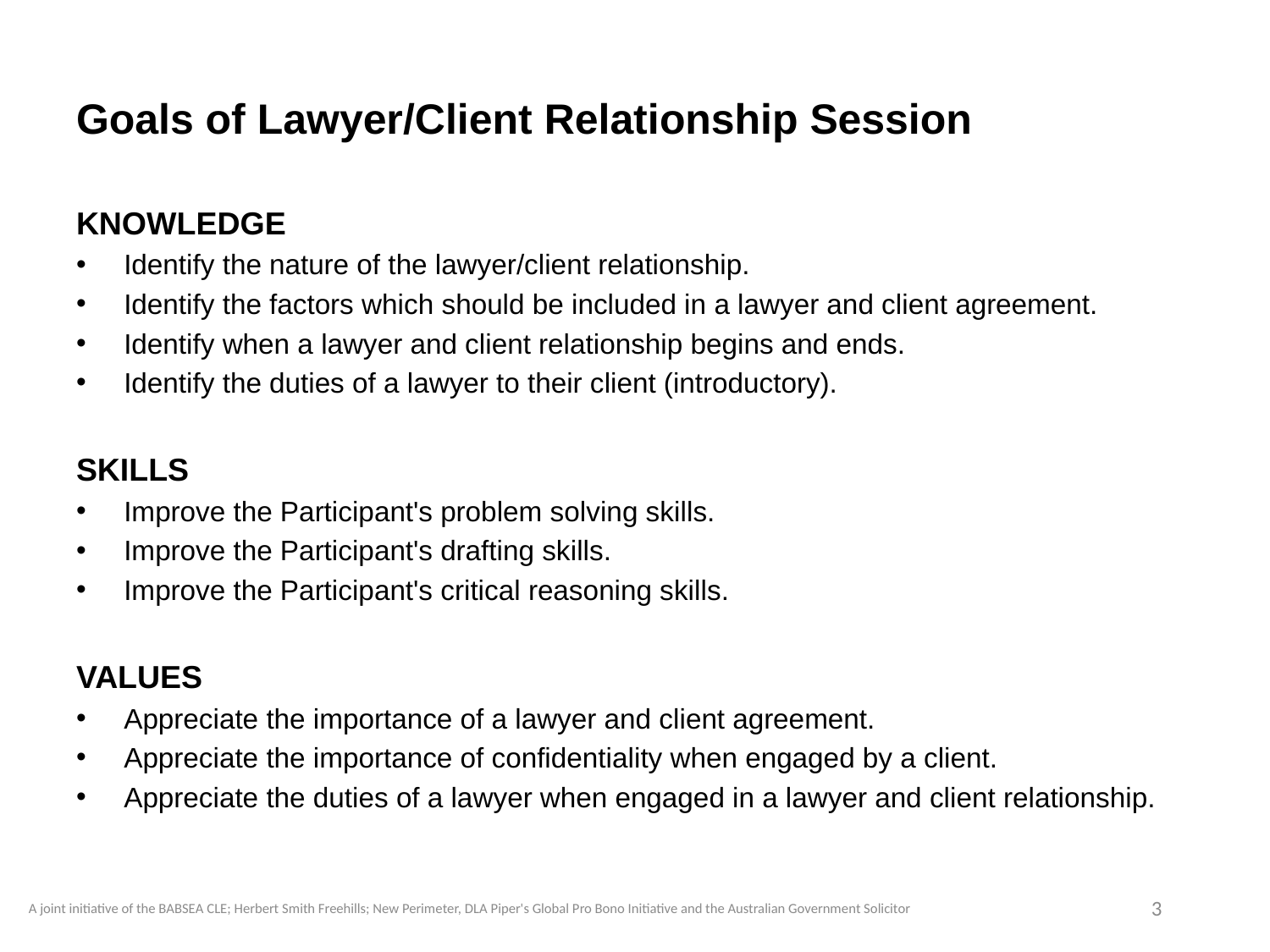

# Goals of Lawyer/Client Relationship Session
KNOWLEDGE
Identify the nature of the lawyer/client relationship.
Identify the factors which should be included in a lawyer and client agreement.
Identify when a lawyer and client relationship begins and ends.
Identify the duties of a lawyer to their client (introductory).

SKILLS
Improve the Participant's problem solving skills.
Improve the Participant's drafting skills.
Improve the Participant's critical reasoning skills.

VALUES
Appreciate the importance of a lawyer and client agreement.
Appreciate the importance of confidentiality when engaged by a client.
Appreciate the duties of a lawyer when engaged in a lawyer and client relationship.

A joint initiative of the BABSEA CLE; Herbert Smith Freehills; New Perimeter, DLA Piper's Global Pro Bono Initiative and the Australian Government Solicitor
3